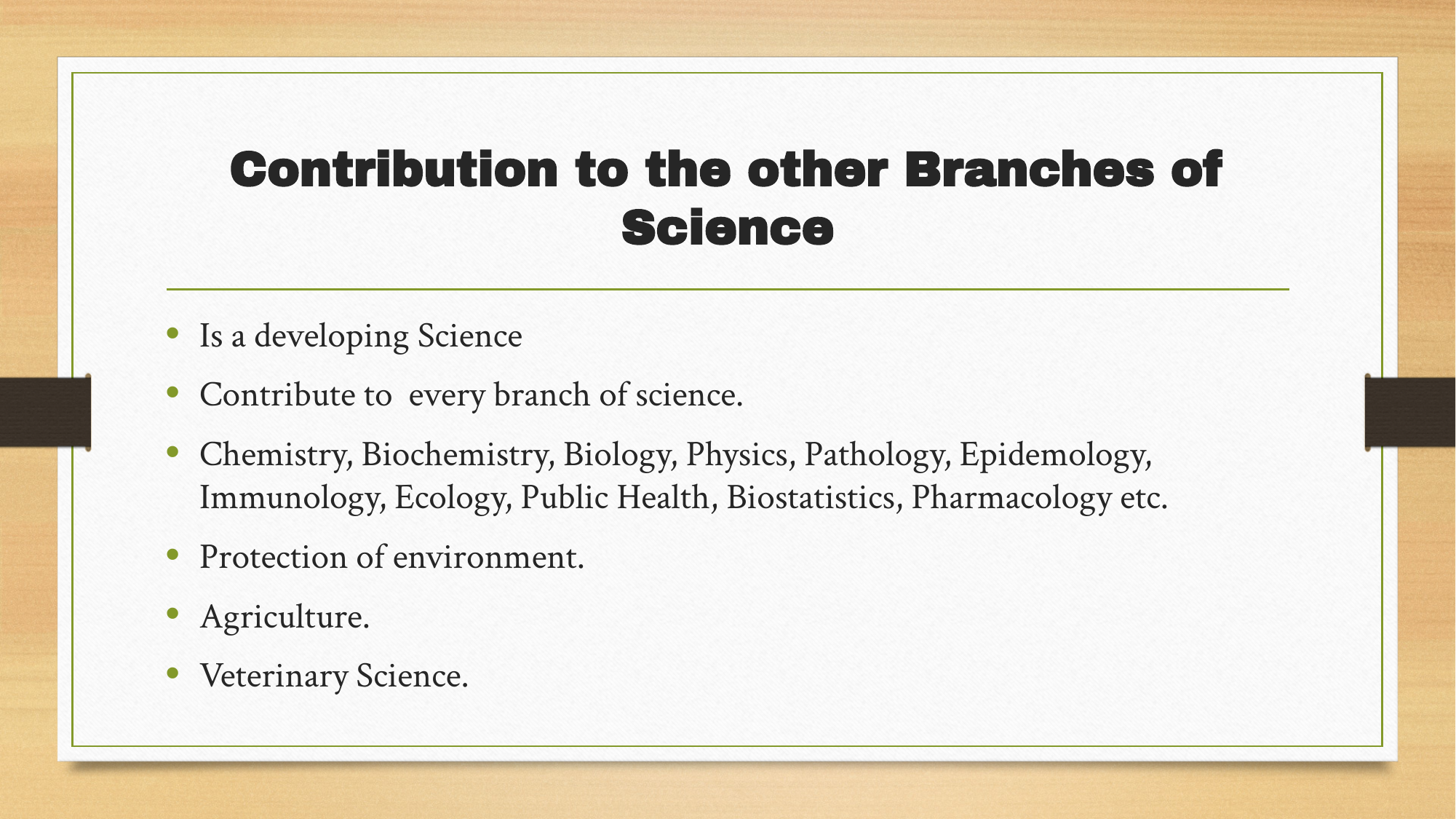

# Contribution to the other Branches of Science
Is a developing Science
Contribute to  every branch of science.
Chemistry, Biochemistry, Biology, Physics, Pathology, Epidemology, Immunology, Ecology, Public Health, Biostatistics, Pharmacology etc.
Protection of environment.
Agriculture.
Veterinary Science.